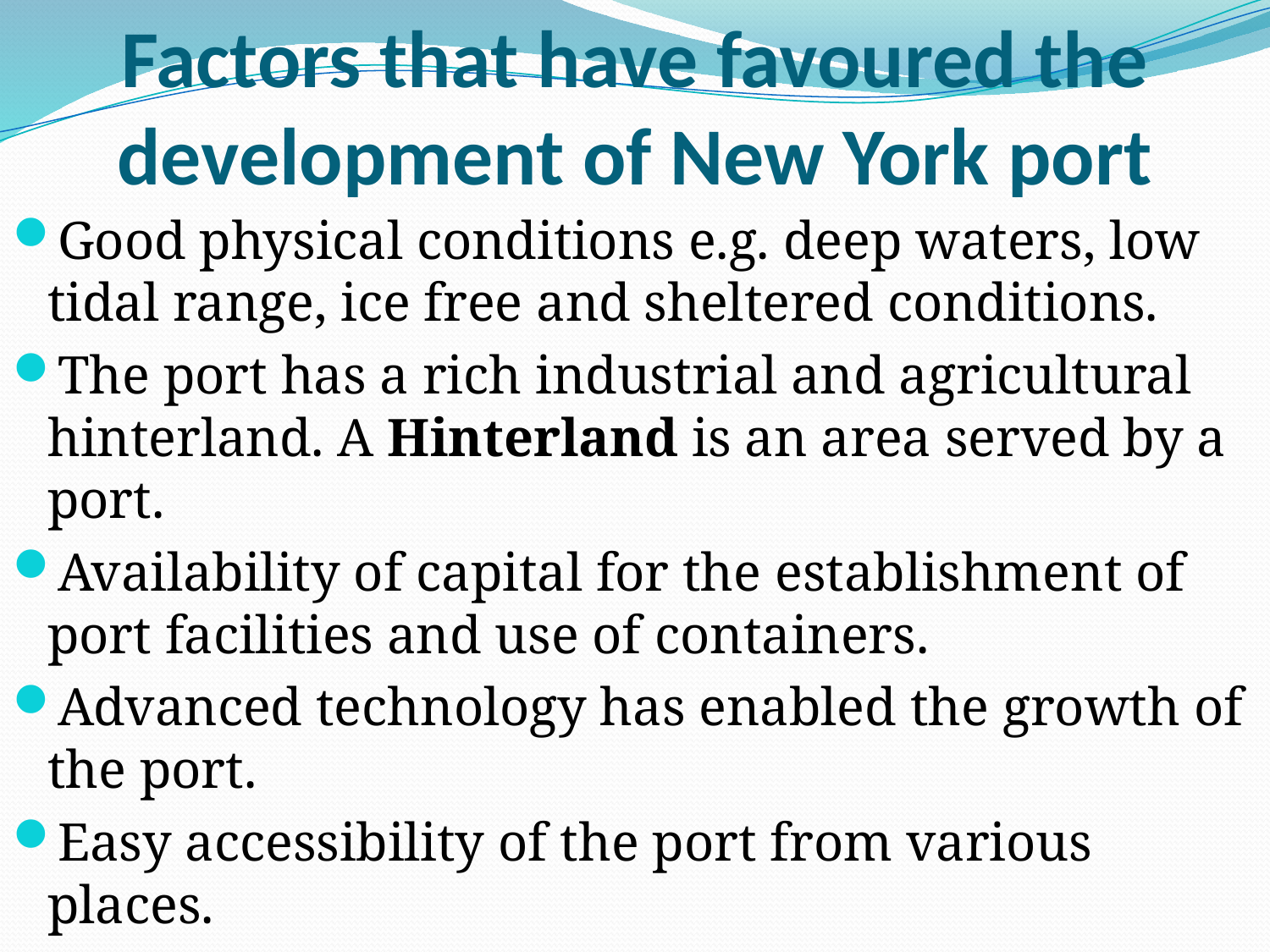

# Factors that have favoured the development of New York port
Good physical conditions e.g. deep waters, low tidal range, ice free and sheltered conditions.
The port has a rich industrial and agricultural hinterland. A Hinterland is an area served by a port.
Availability of capital for the establishment of port facilities and use of containers.
Advanced technology has enabled the growth of the port.
Easy accessibility of the port from various places.